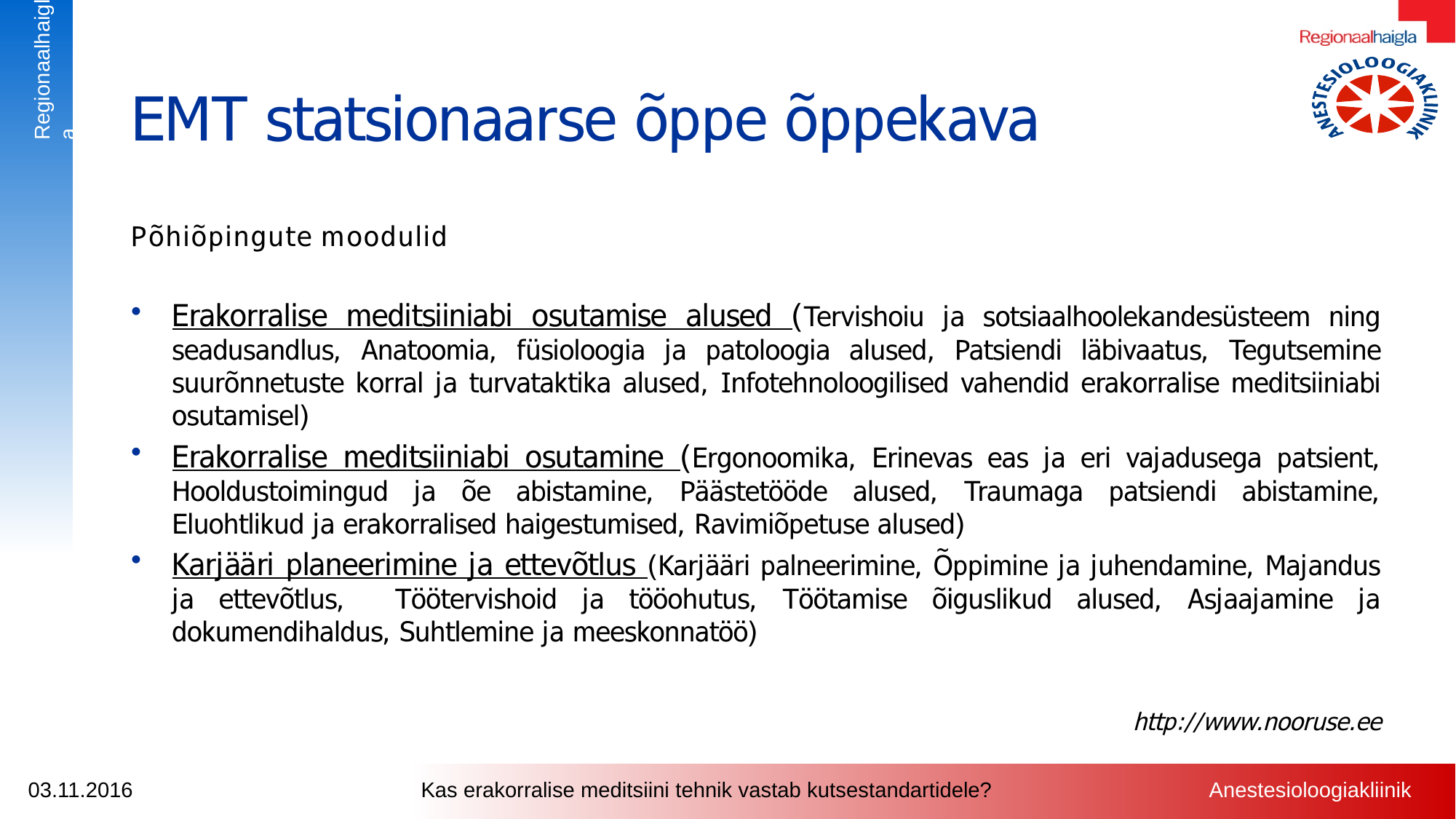

# EMT statsionaarse õppe õppekava
Põhiõpingute moodulid

Erakorralise meditsiiniabi osutamise alused (Tervishoiu ja sotsiaalhoolekandesüsteem ning seadusandlus, Anatoomia, füsioloogia ja patoloogia alused, Patsiendi läbivaatus, Tegutsemine suurõnnetuste korral ja turvataktika alused, Infotehnoloogilised vahendid erakorralise meditsiiniabi osutamisel)
Erakorralise meditsiiniabi osutamine (Ergonoomika, Erinevas eas ja eri vajadusega patsient, Hooldustoimingud ja õe abistamine, Päästetööde alused, Traumaga patsiendi abistamine, Eluohtlikud ja erakorralised haigestumised, Ravimiõpetuse alused)
Karjääri planeerimine ja ettevõtlus (Karjääri palneerimine, Õppimine ja juhendamine, Majandus ja ettevõtlus,  Töötervishoid ja tööohutus, Töötamise õiguslikud alused, Asjaajamine ja dokumendihaldus, Suhtlemine ja meeskonnatöö)

http://www.nooruse.ee

03.11.2016
Kas erakorralise meditsiini tehnik vastab kutsestandartidele?